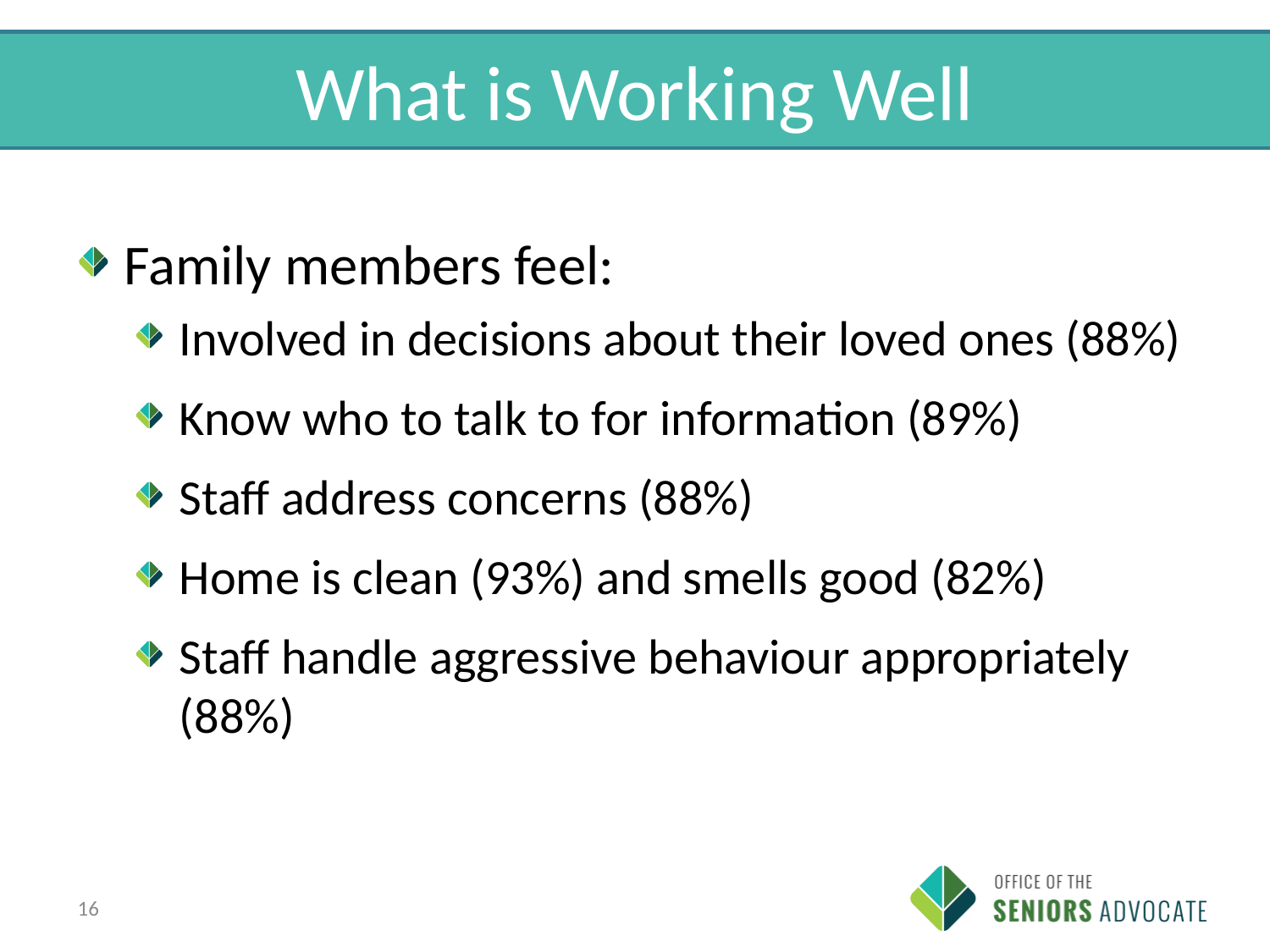

# What is Working Well
Family members feel:
Involved in decisions about their loved ones (88%)
Know who to talk to for information (89%)
Staff address concerns (88%)
Home is clean (93%) and smells good (82%)
Staff handle aggressive behaviour appropriately (88%)

16